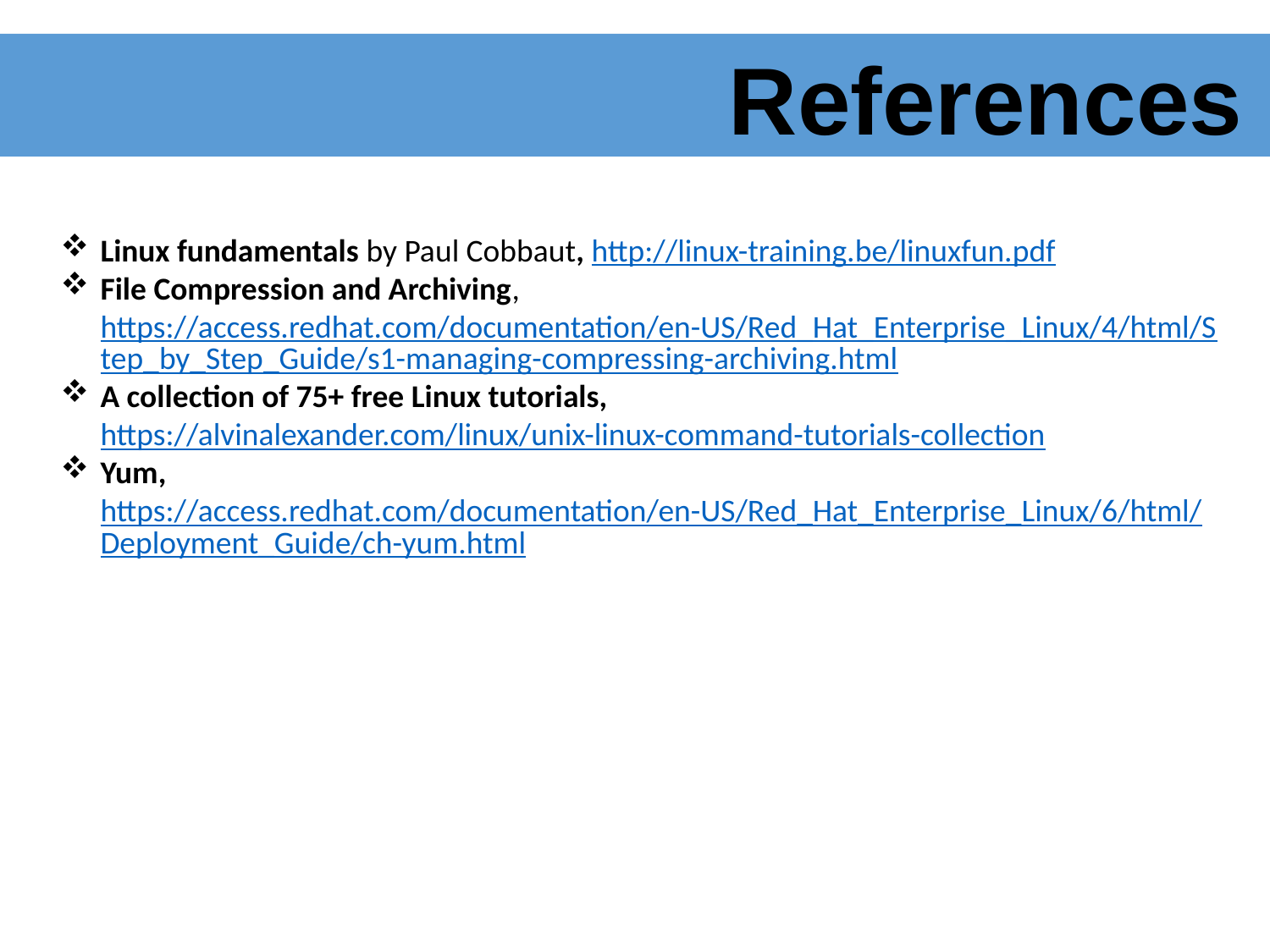

References
Linux fundamentals by Paul Cobbaut, http://linux-training.be/linuxfun.pdf
File Compression and Archiving, https://access.redhat.com/documentation/en-US/Red_Hat_Enterprise_Linux/4/html/Step_by_Step_Guide/s1-managing-compressing-archiving.html
A collection of 75+ free Linux tutorials, https://alvinalexander.com/linux/unix-linux-command-tutorials-collection
Yum, https://access.redhat.com/documentation/en-US/Red_Hat_Enterprise_Linux/6/html/Deployment_Guide/ch-yum.html